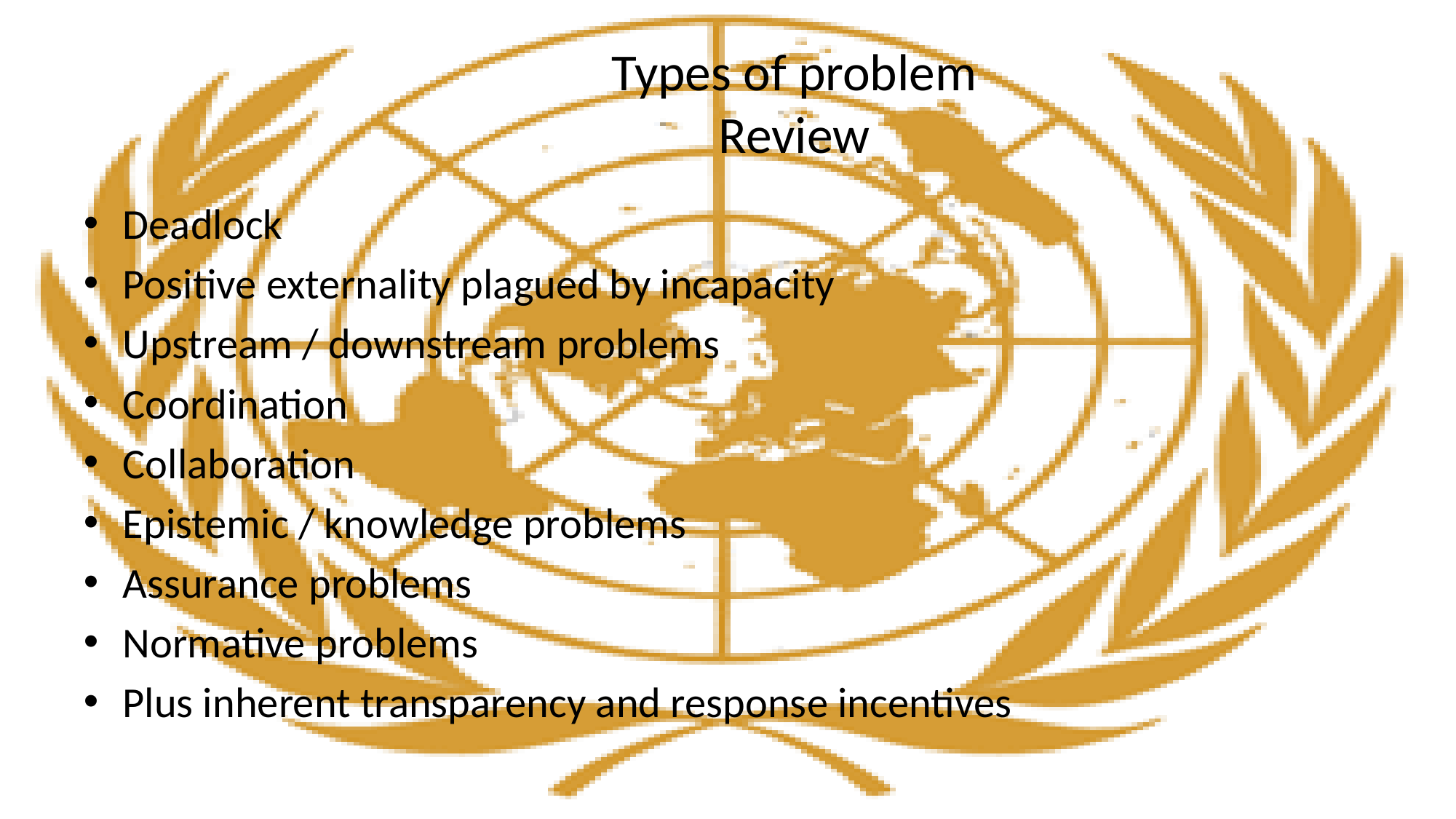

# Types of problem Review
Deadlock
Positive externality plagued by incapacity
Upstream / downstream problems
Coordination
Collaboration
Epistemic / knowledge problems
Assurance problems
Normative problems
Plus inherent transparency and response incentives